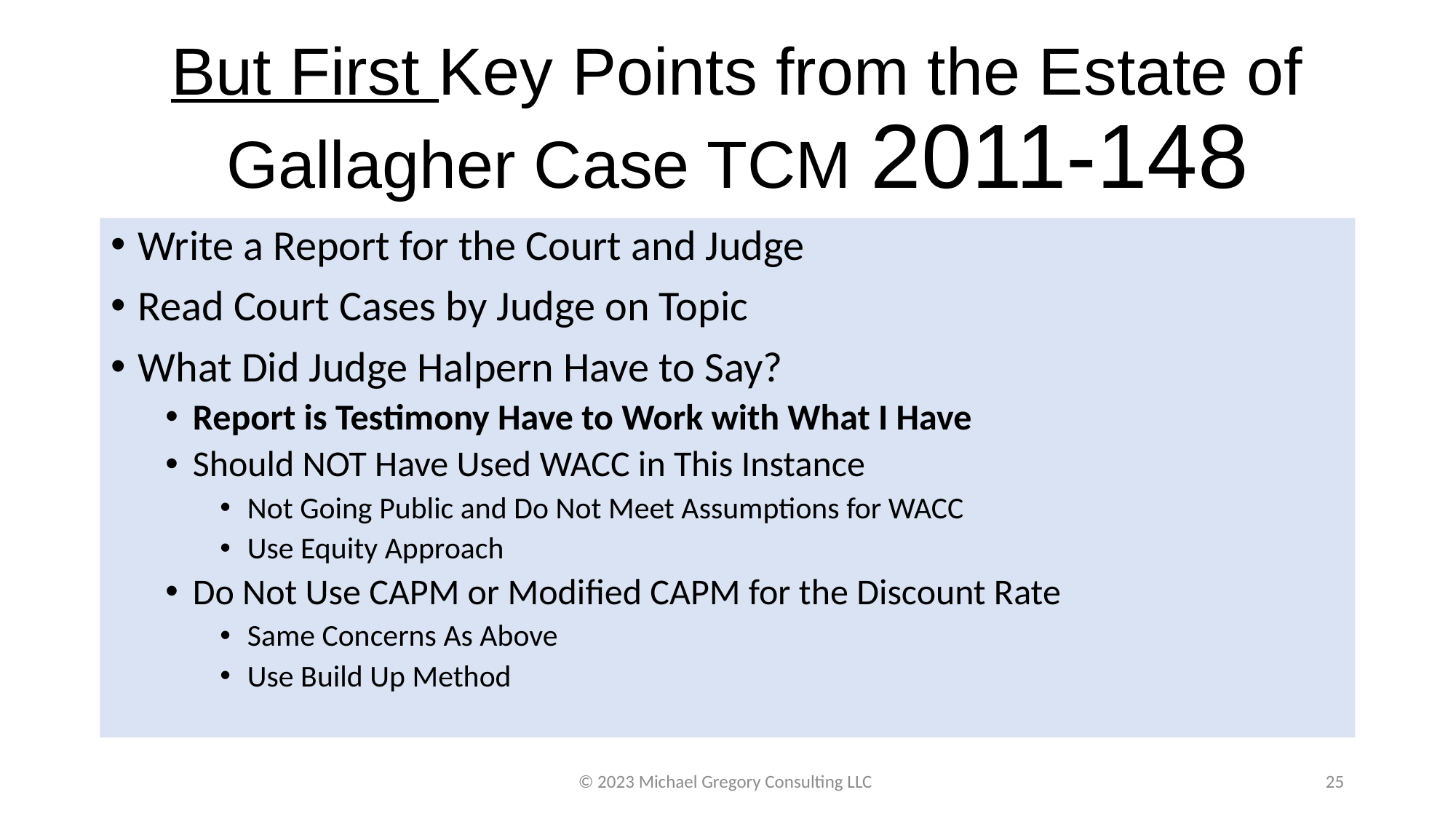

# But First Key Points from the Estate of Gallagher Case TCM 2011-148
Write a Report for the Court and Judge
Read Court Cases by Judge on Topic
What Did Judge Halpern Have to Say?
Report is Testimony Have to Work with What I Have
Should NOT Have Used WACC in This Instance
Not Going Public and Do Not Meet Assumptions for WACC
Use Equity Approach
Do Not Use CAPM or Modified CAPM for the Discount Rate
Same Concerns As Above
Use Build Up Method

© 2023 Michael Gregory Consulting LLC
25